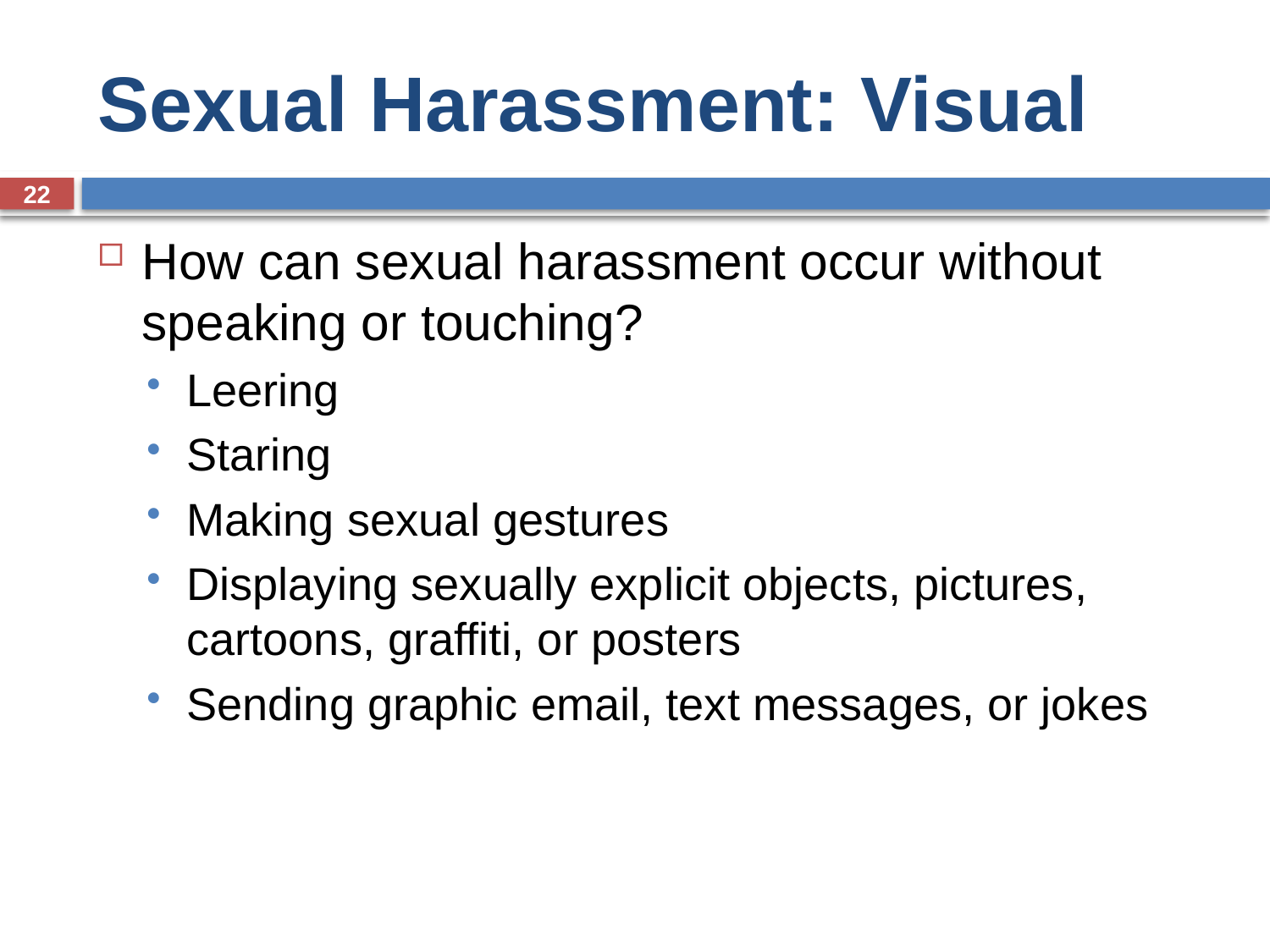

# Sexual Harassment: Visual
22
How can sexual harassment occur without speaking or touching?
Leering
Staring
Making sexual gestures
Displaying sexually explicit objects, pictures, cartoons, graffiti, or posters
Sending graphic email, text messages, or jokes